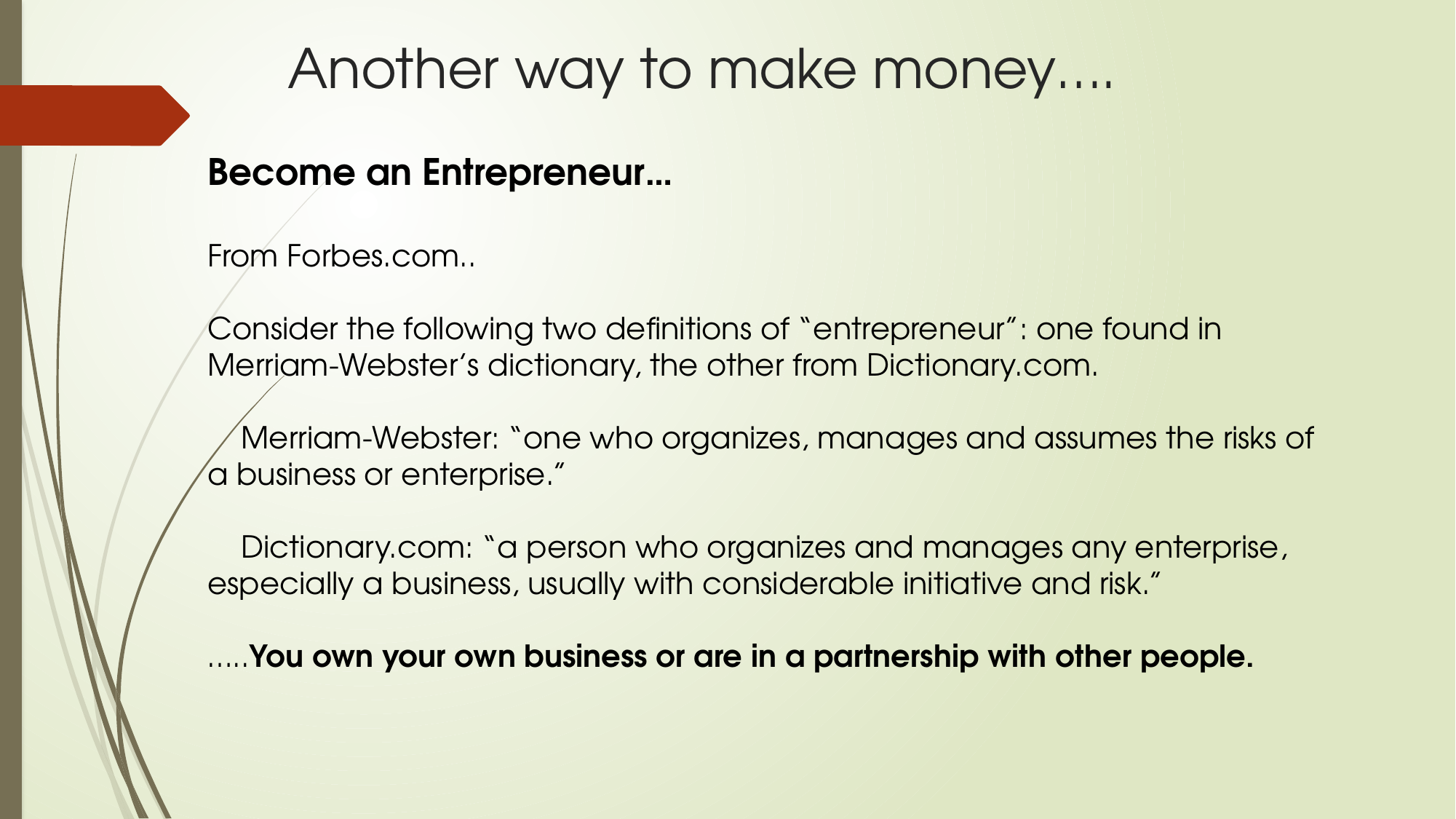

# Another way to make money….
Become an Entrepreneur…

From Forbes.com..

Consider the following two definitions of “entrepreneur”: one found in Merriam-Webster’s dictionary, the other from Dictionary.com.

    Merriam-Webster: “one who organizes, manages and assumes the risks of a business or enterprise.”

    Dictionary.com: “a person who organizes and manages any enterprise, especially a business, usually with considerable initiative and risk.”

…..You own your own business or are in a partnership with other people.